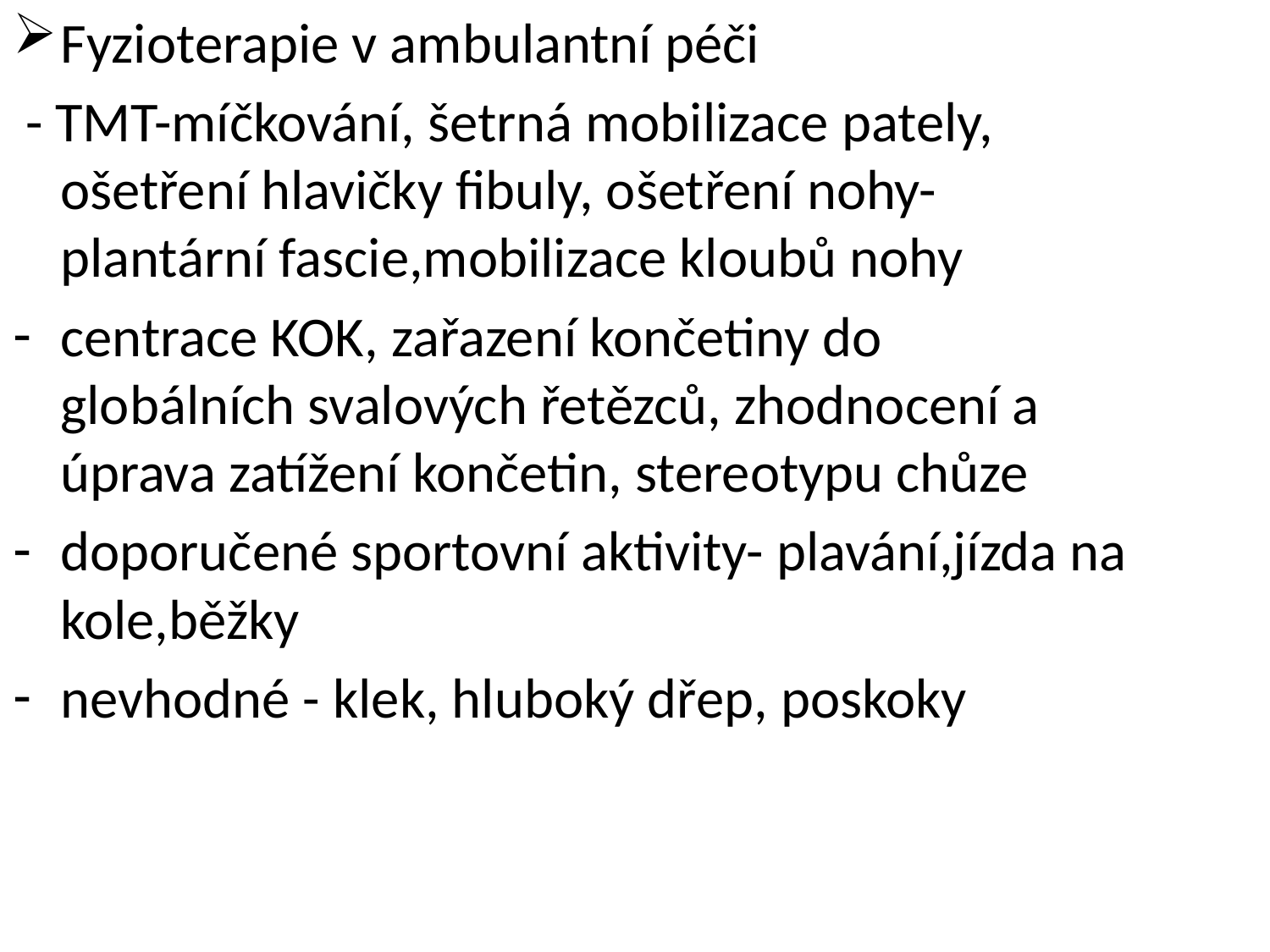

Fyzioterapie v ambulantní péči
 - TMT-míčkování, šetrná mobilizace pately, ošetření hlavičky fibuly, ošetření nohy-plantární fascie,mobilizace kloubů nohy
centrace KOK, zařazení končetiny do globálních svalových řetězců, zhodnocení a úprava zatížení končetin, stereotypu chůze
doporučené sportovní aktivity- plavání,jízda na kole,běžky
nevhodné - klek, hluboký dřep, poskoky